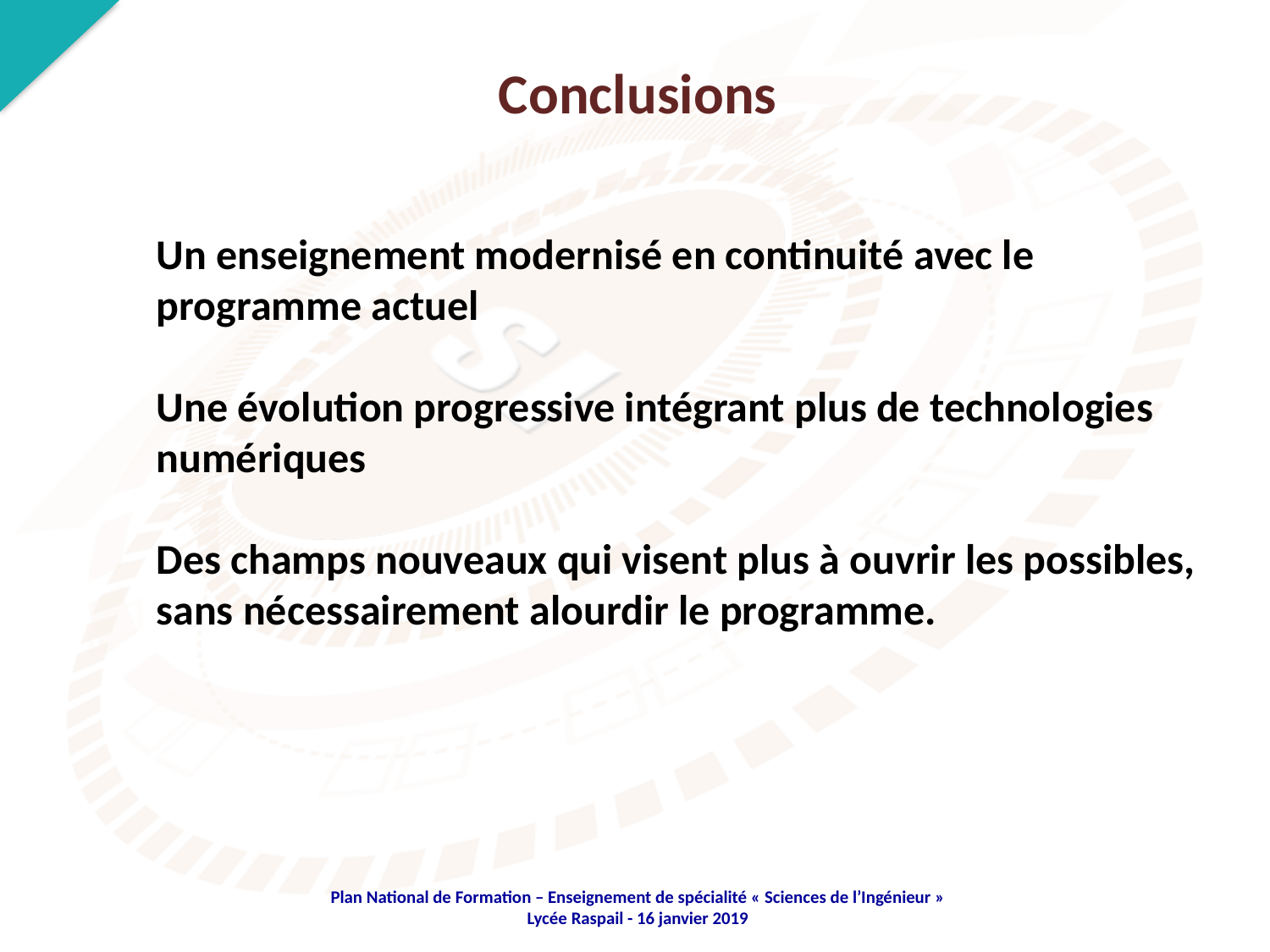

Conclusions

Un enseignement modernisé en continuité avec le programme actuel

Une évolution progressive intégrant plus de technologies numériques

Des champs nouveaux qui visent plus à ouvrir les possibles, sans nécessairement alourdir le programme.